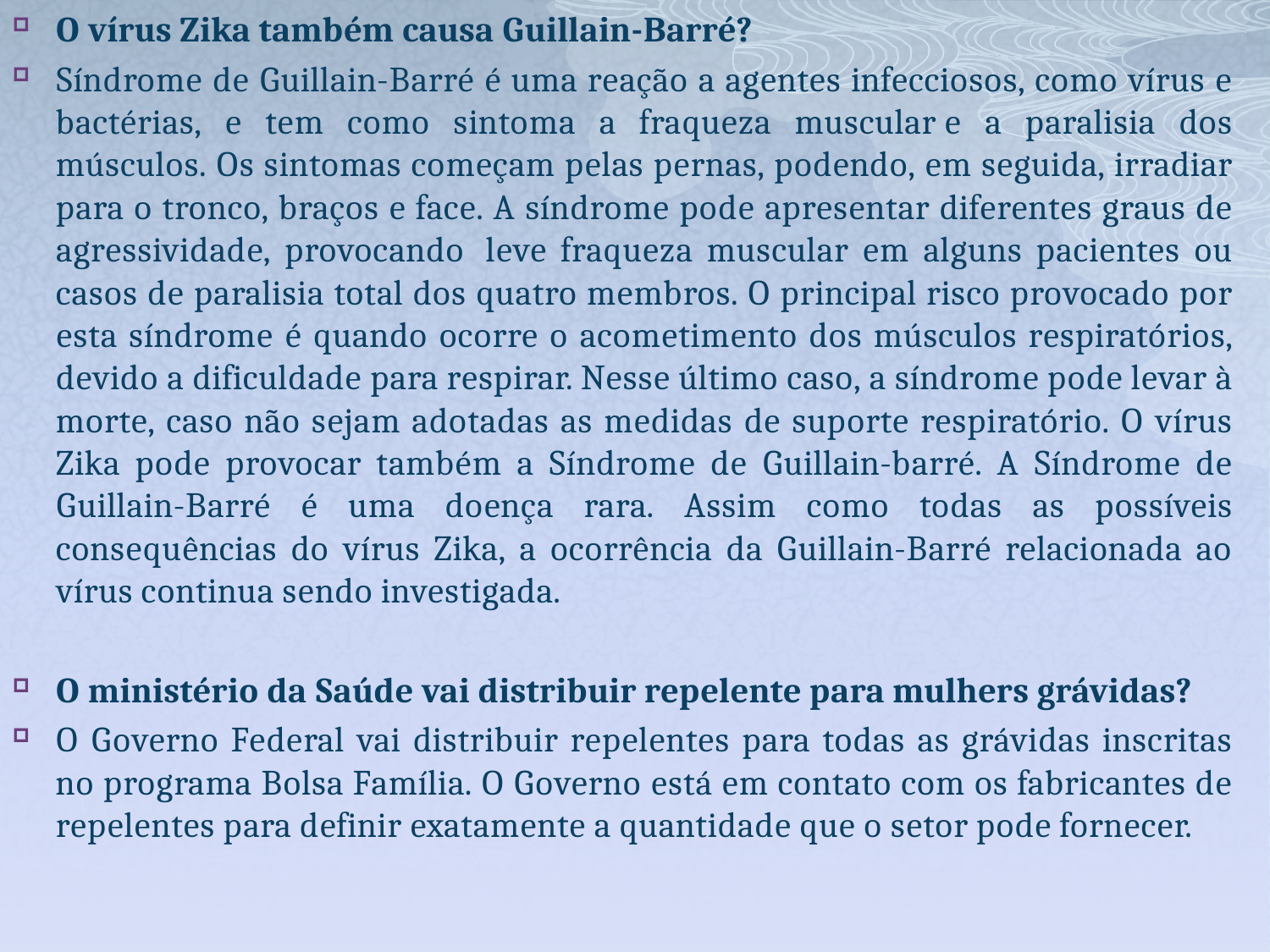

O vírus Zika também causa Guillain-Barré?
Síndrome de Guillain-Barré é uma reação a agentes infecciosos, como vírus e bactérias, e tem como sintoma a fraqueza muscular e a paralisia dos músculos. Os sintomas começam pelas pernas, podendo, em seguida, irradiar para o tronco, braços e face. A síndrome pode apresentar diferentes graus de agressividade, provocando  leve fraqueza muscular em alguns pacientes ou casos de paralisia total dos quatro membros. O principal risco provocado por esta síndrome é quando ocorre o acometimento dos músculos respiratórios, devido a dificuldade para respirar. Nesse último caso, a síndrome pode levar à morte, caso não sejam adotadas as medidas de suporte respiratório. O vírus Zika pode provocar também a Síndrome de Guillain-barré. A Síndrome de Guillain-Barré é uma doença rara. Assim como todas as possíveis consequências do vírus Zika, a ocorrência da Guillain-Barré relacionada ao vírus continua sendo investigada.

O ministério da Saúde vai distribuir repelente para mulhers grávidas?
O Governo Federal vai distribuir repelentes para todas as grávidas inscritas no programa Bolsa Família. O Governo está em contato com os fabricantes de repelentes para definir exatamente a quantidade que o setor pode fornecer.